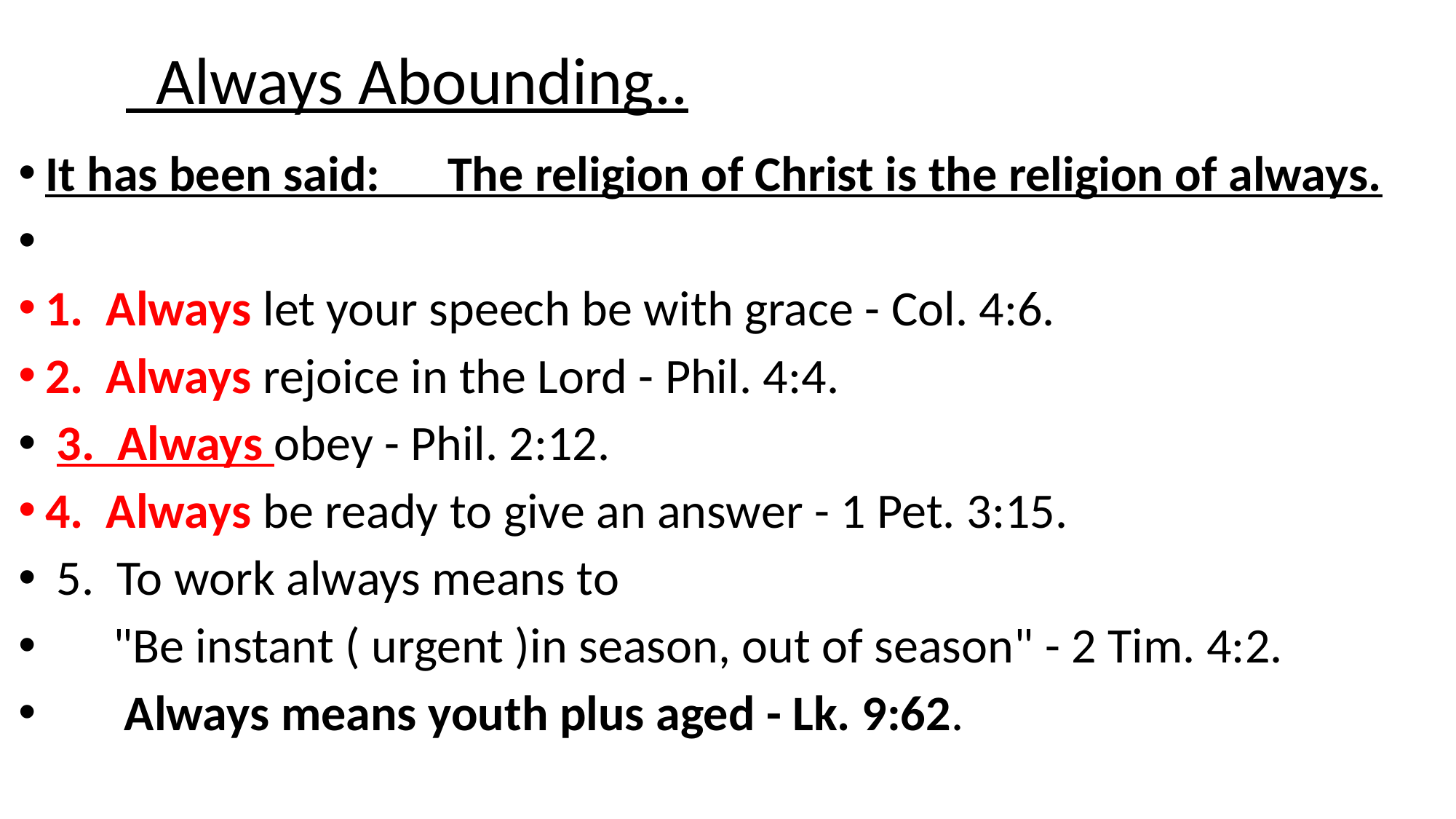

# Always Abounding..
It has been said:      The religion of Christ is the religion of always.

1.  Always let your speech be with grace - Col. 4:6.
2.  Always rejoice in the Lord - Phil. 4:4.
 3.  Always obey - Phil. 2:12.
4.  Always be ready to give an answer - 1 Pet. 3:15.
 5.  To work always means to
      "Be instant ( urgent )in season, out of season" - 2 Tim. 4:2.
       Always means youth plus aged - Lk. 9:62.